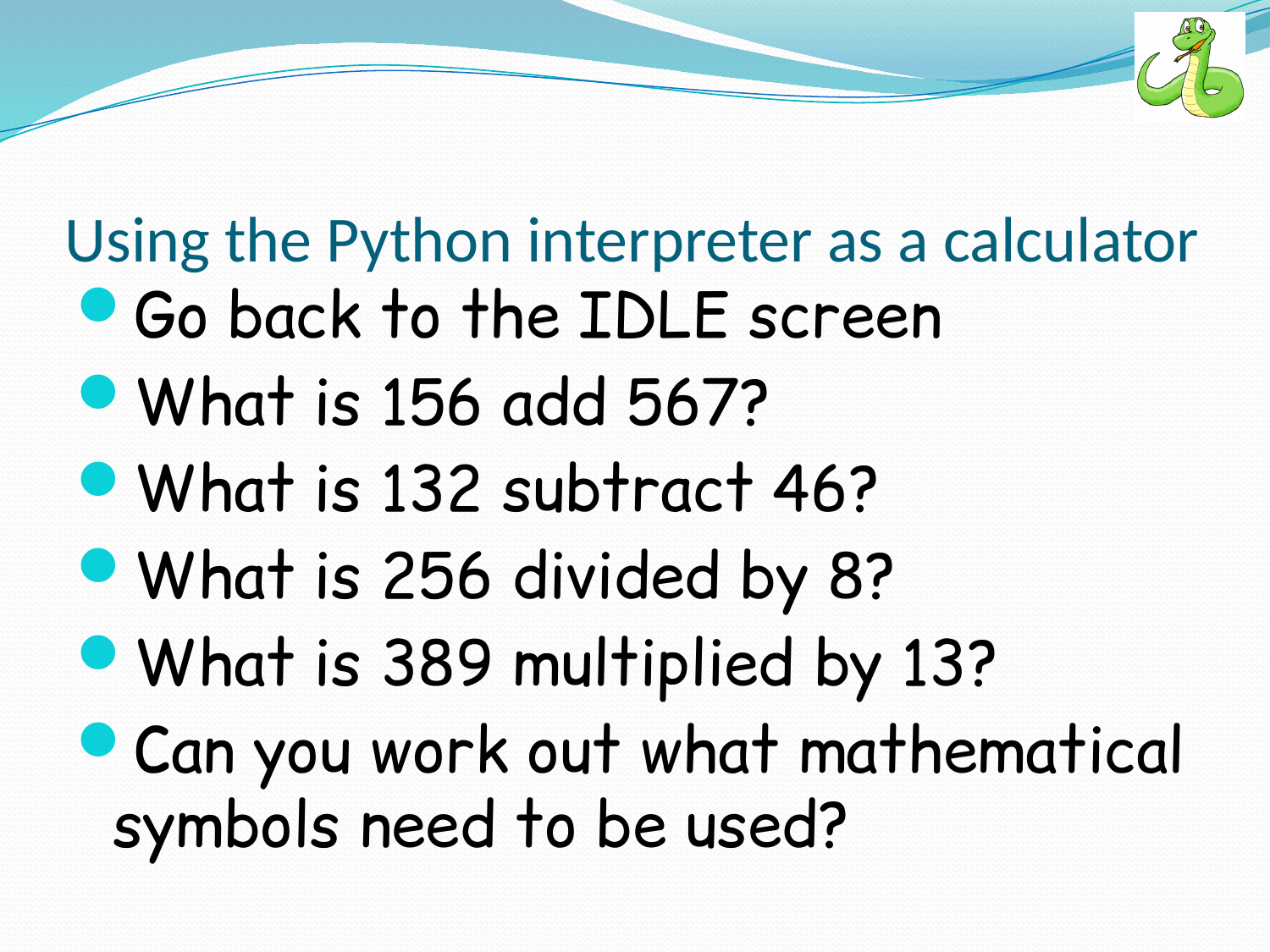

# Using the Python interpreter as a calculator
Go back to the IDLE screen
What is 156 add 567?
What is 132 subtract 46?
What is 256 divided by 8?
What is 389 multiplied by 13?
Can you work out what mathematical symbols need to be used?